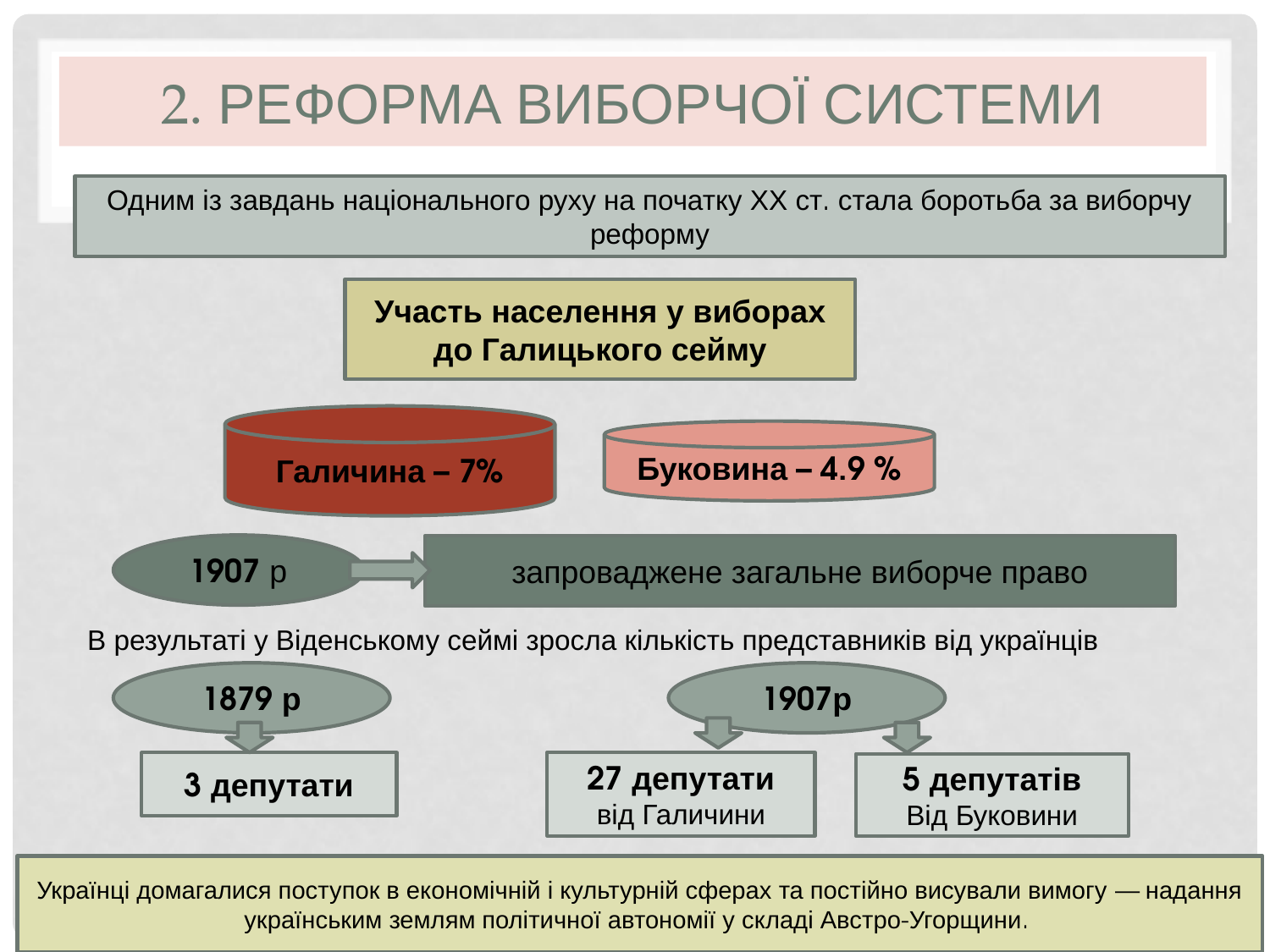

# 2. Реформа виборчої системи
Одним із завдань національного руху на початку ХХ ст. стала боротьба за виборчу реформу
Участь населення у виборах до Галицького сейму
Галичина – 7%
Буковина – 4.9 %
1907 р
запроваджене загальне виборче право

В результаті у Віденському сеймі зросла кількість представників від українців
1879 р
1907р

27 депутати
від Галичини
3 депутати
5 депутатів
Від Буковини
Українці домагалися поступок в економічній і культурній сферах та постійно висували вимогу — надання українським землям політичної автономії у складі Австро-Угорщини.